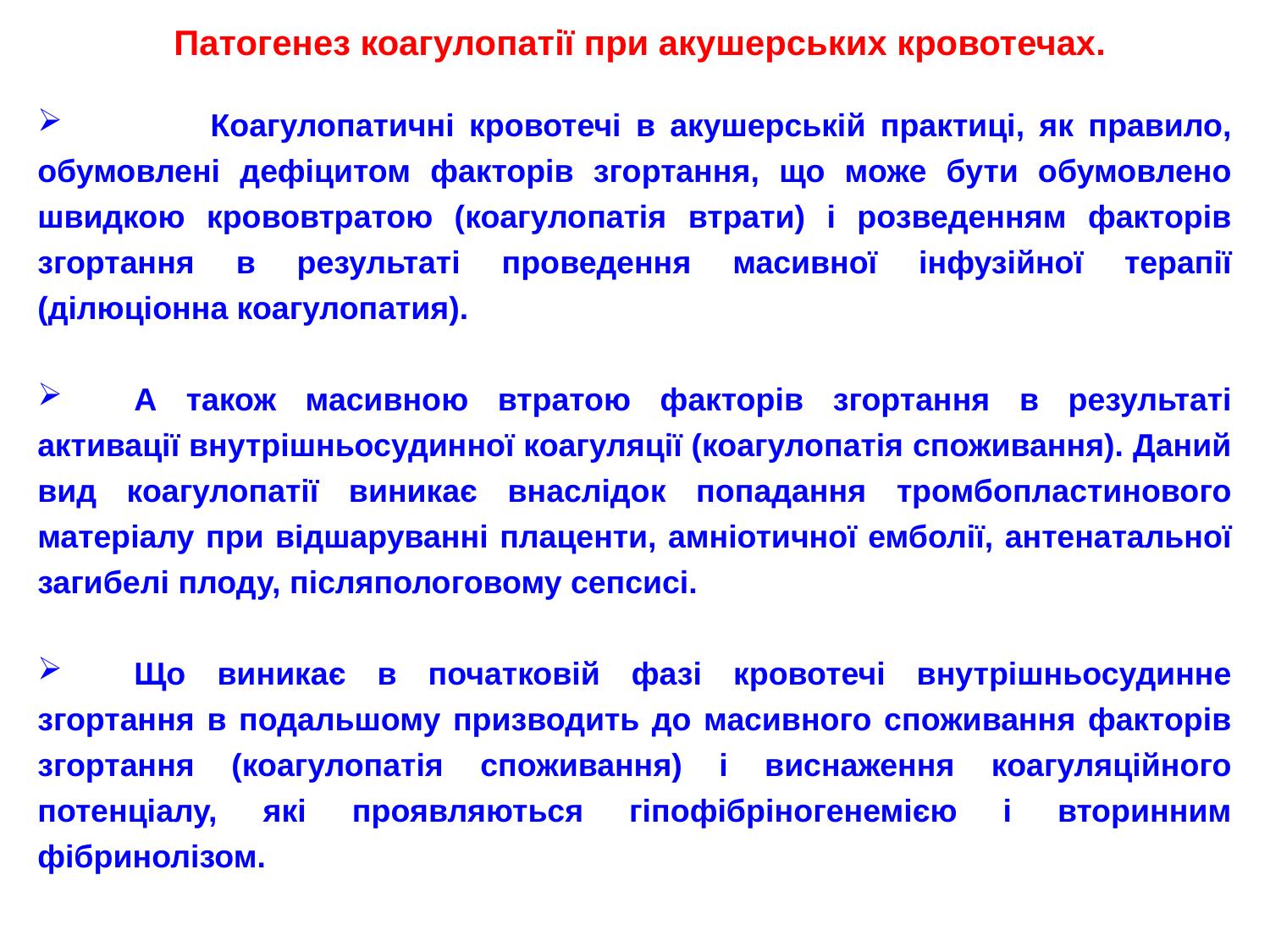

Патогенез коагулопатії при акушерських кровотечах.

          Коагулопатичні кровотечі в акушерській практиці, як правило, обумовлені дефіцитом факторів згортання, що може бути обумовлено швидкою крововтратою (коагулопатія втрати) і розведенням факторів згортання в результаті проведення масивної інфузійної терапії (ділюціонна коагулопатия).

        А також масивною втратою факторів згортання в результаті активації внутрішньосудинної коагуляції (коагулопатія споживання). Даний вид коагулопатії виникає внаслідок попадання тромбопластинового матеріалу при відшаруванні плаценти, амніотичної емболії, антенатальної загибелі плоду, післяпологовому сепсисі.

        Що виникає в початковій фазі кровотечі внутрішньосудинне згортання в подальшому призводить до масивного споживання факторів згортання (коагулопатія споживання) і виснаження коагуляційного потенціалу, які проявляються гіпофібріногенемією і вторинним фібринолізом.